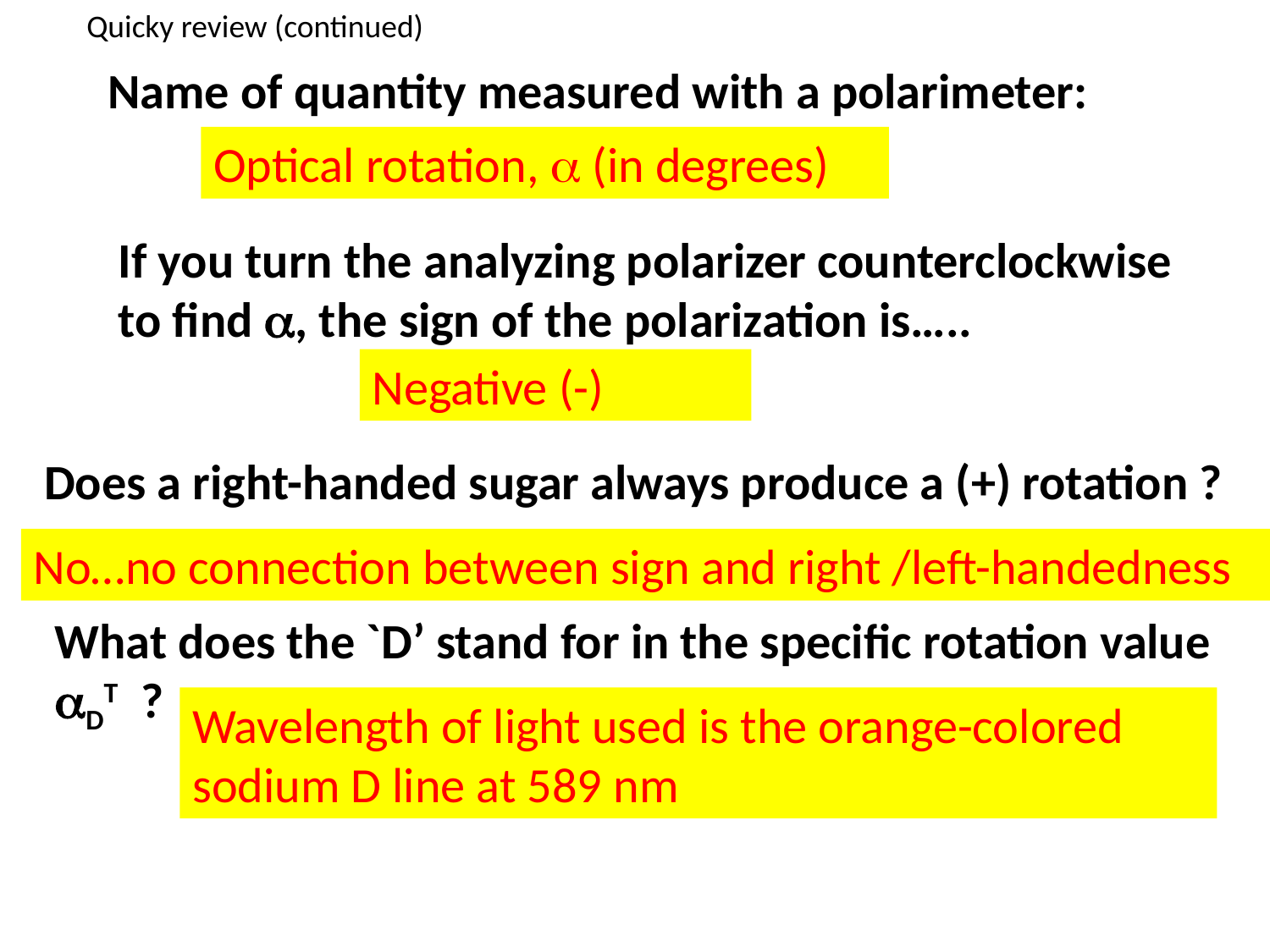

Quicky review (continued)
Name of quantity measured with a polarimeter:
Optical rotation, α (in degrees)
If you turn the analyzing polarizer counterclockwise to find α, the sign of the polarization is…..
Negative (-)
Does a right-handed sugar always produce a (+) rotation ?
No…no connection between sign and right /left-handedness
What does the `D’ stand for in the specific rotation value   αDT  ?
Wavelength of light used is the orange-colored sodium D line at 589 nm